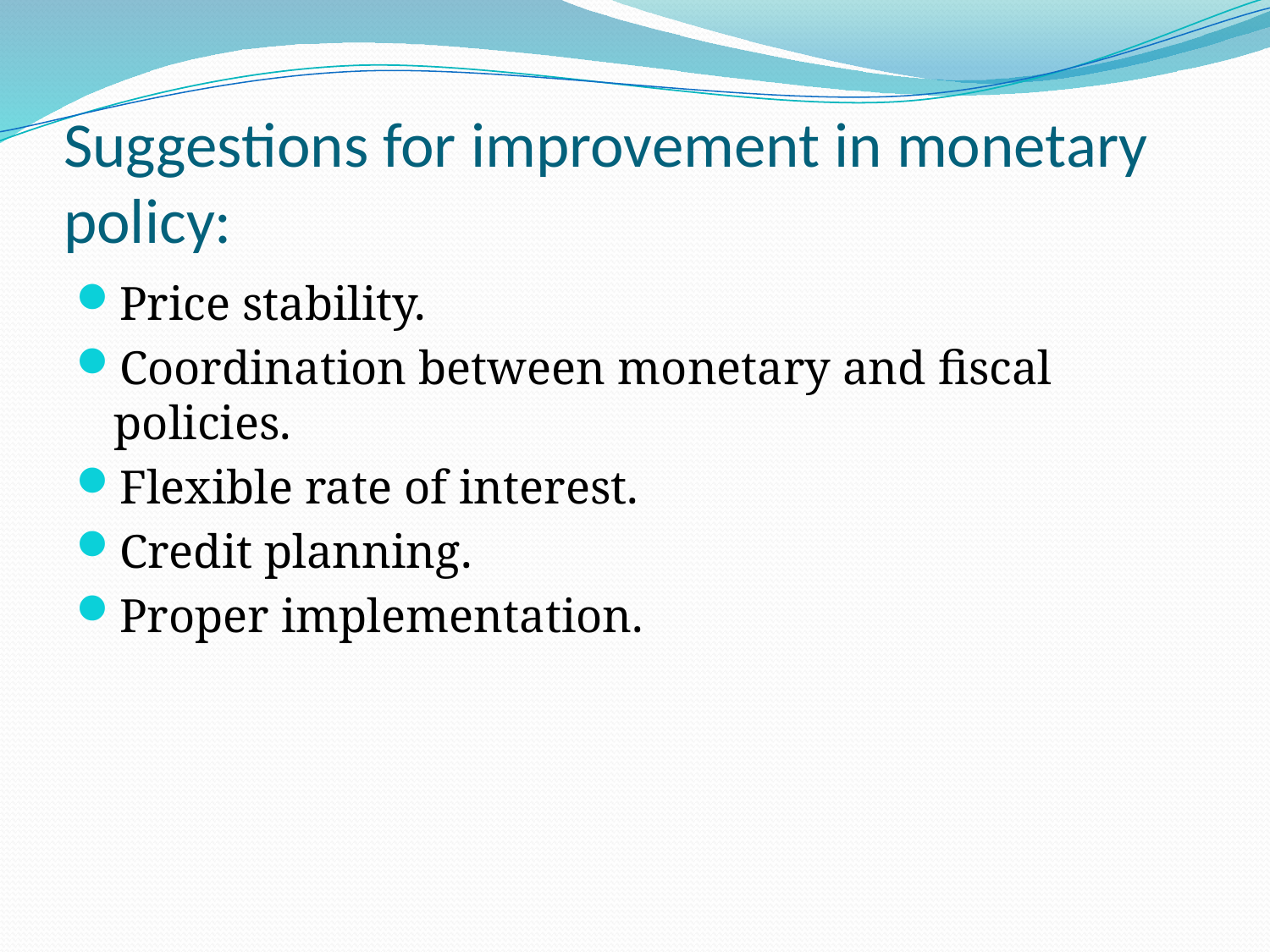

# Suggestions for improvement in monetary policy:
Price stability.
Coordination between monetary and fiscal policies.
Flexible rate of interest.
Credit planning.
Proper implementation.